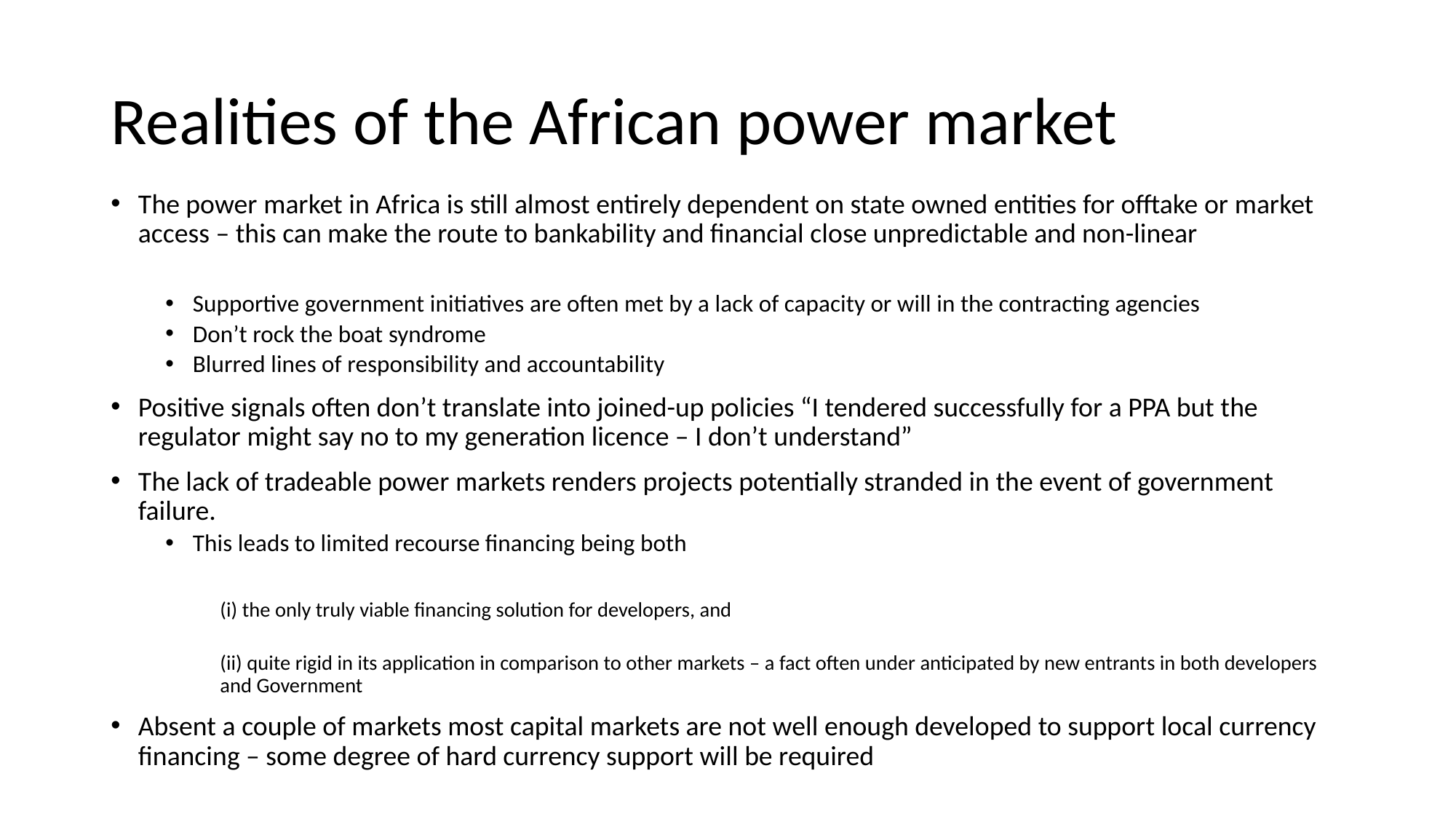

# Realities of the African power market
The power market in Africa is still almost entirely dependent on state owned entities for offtake or market access – this can make the route to bankability and financial close unpredictable and non-linear

Supportive government initiatives are often met by a lack of capacity or will in the contracting agencies
Don’t rock the boat syndrome
Blurred lines of responsibility and accountability
Positive signals often don’t translate into joined-up policies “I tendered successfully for a PPA but the regulator might say no to my generation licence – I don’t understand”
The lack of tradeable power markets renders projects potentially stranded in the event of government failure.
This leads to limited recourse financing being both

(i) the only truly viable financing solution for developers, and

(ii) quite rigid in its application in comparison to other markets – a fact often under anticipated by new entrants in both developers and Government
Absent a couple of markets most capital markets are not well enough developed to support local currency financing – some degree of hard currency support will be required